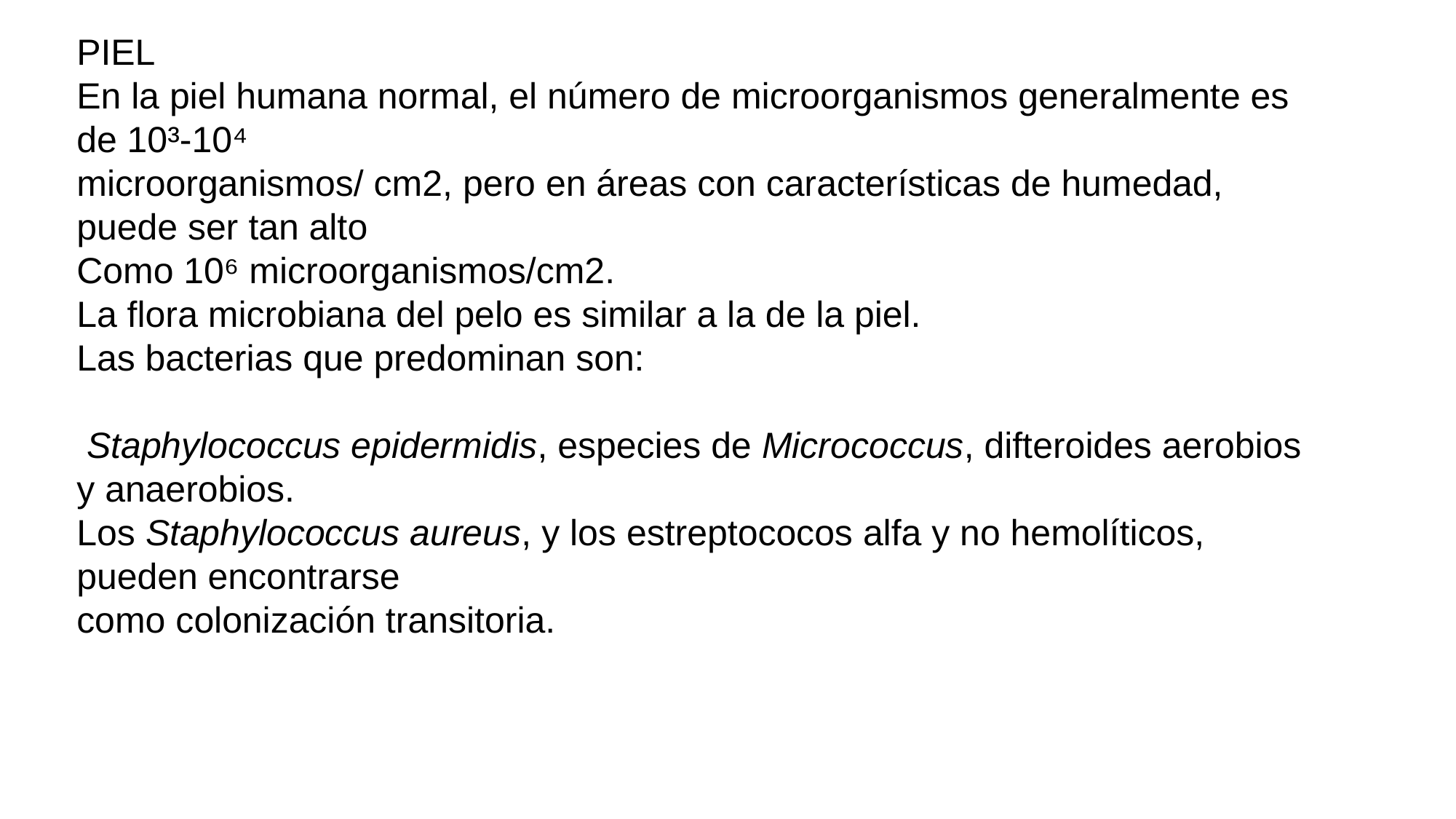

PIEL
En la piel humana normal, el número de microorganismos generalmente es de 10³-10⁴
microorganismos/ cm2, pero en áreas con características de humedad, puede ser tan alto
Como 10⁶ microorganismos/cm2.
La flora microbiana del pelo es similar a la de la piel.
Las bacterias que predominan son:

 Staphylococcus epidermidis, especies de Micrococcus, difteroides aerobios y anaerobios.
Los Staphylococcus aureus, y los estreptococos alfa y no hemolíticos,  pueden encontrarse
como colonización transitoria.